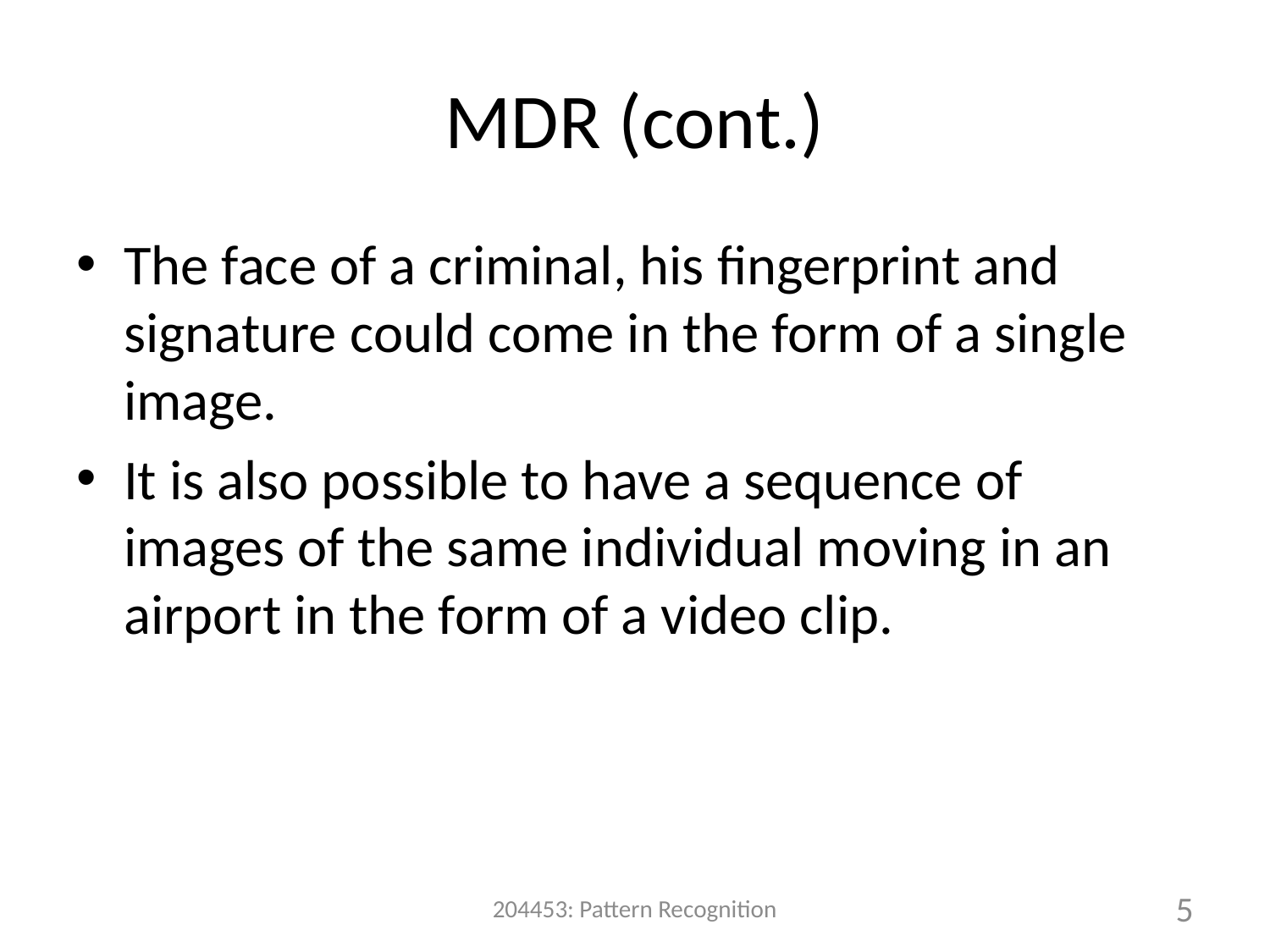

# MDR (cont.)
The face of a criminal, his fingerprint and signature could come in the form of a single image.
It is also possible to have a sequence of images of the same individual moving in an airport in the form of a video clip.
204453: Pattern Recognition
5